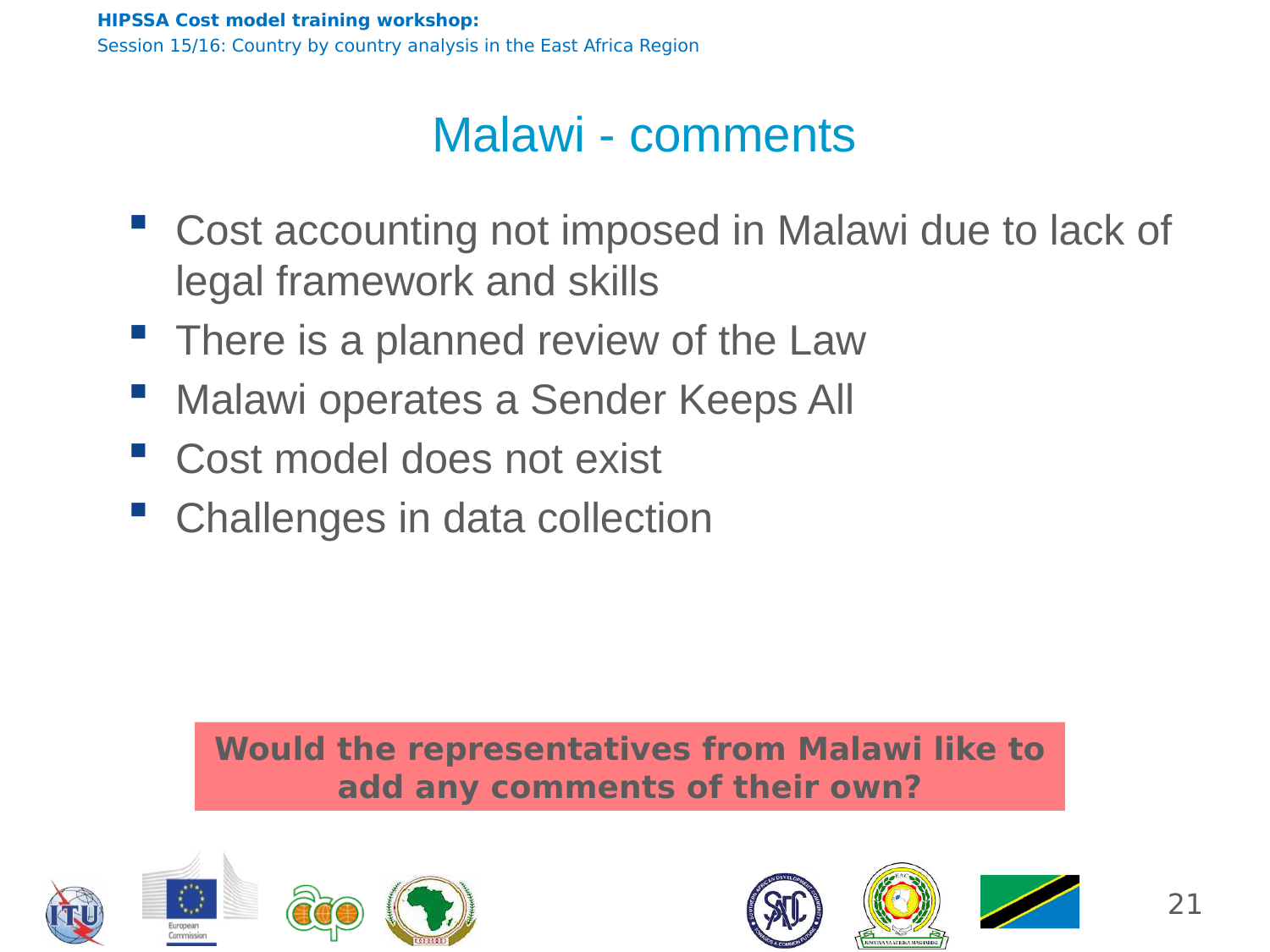

# Malawi - comments
Cost accounting not imposed in Malawi due to lack of legal framework and skills
There is a planned review of the Law
Malawi operates a Sender Keeps All
Cost model does not exist
Challenges in data collection

Would the representatives from Malawi like to add any comments of their own?
21